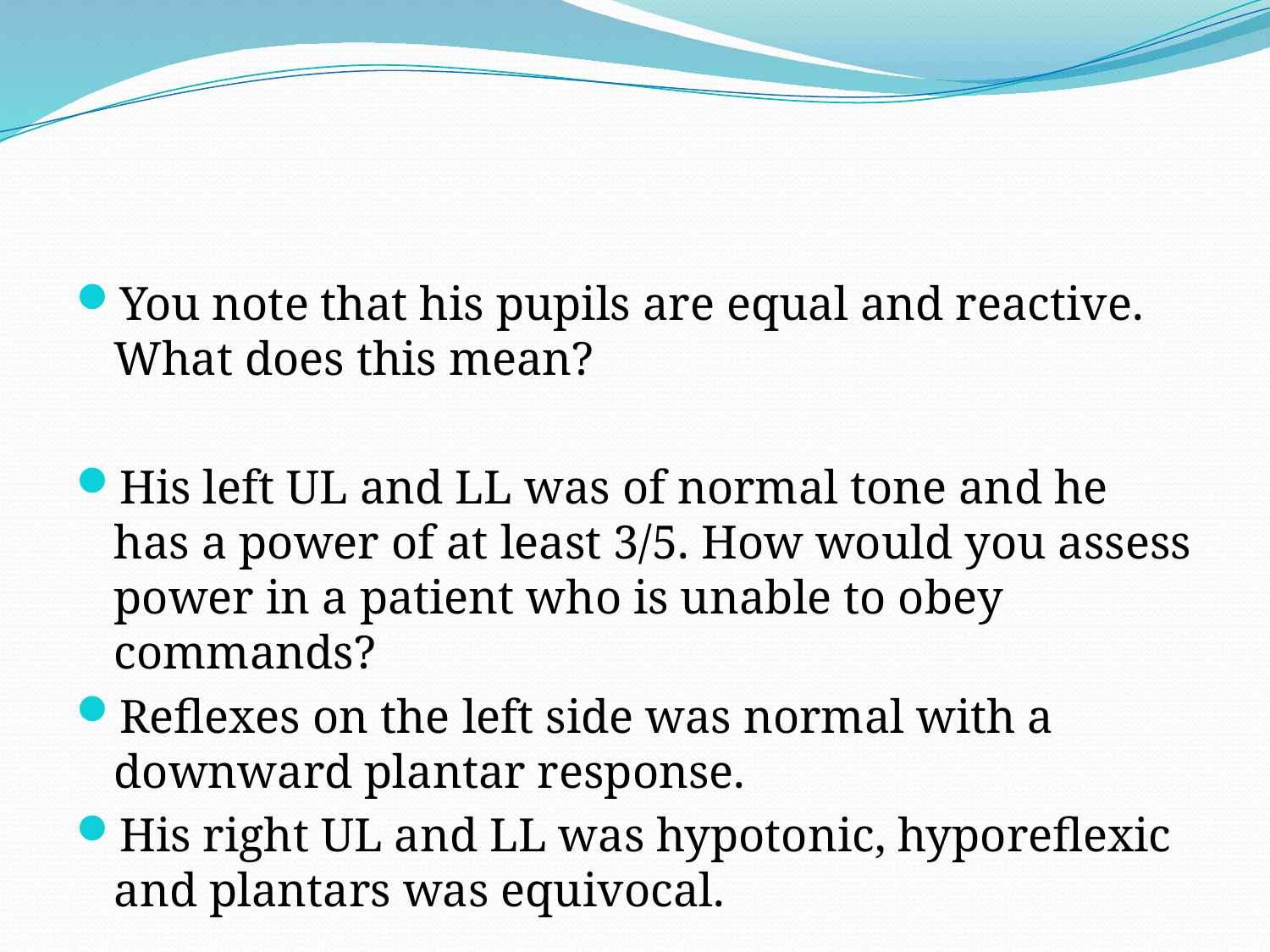

#
You note that his pupils are equal and reactive. What does this mean?

His left UL and LL was of normal tone and he has a power of at least 3/5. How would you assess power in a patient who is unable to obey commands?
Reflexes on the left side was normal with a downward plantar response.
His right UL and LL was hypotonic, hyporeflexic and plantars was equivocal.